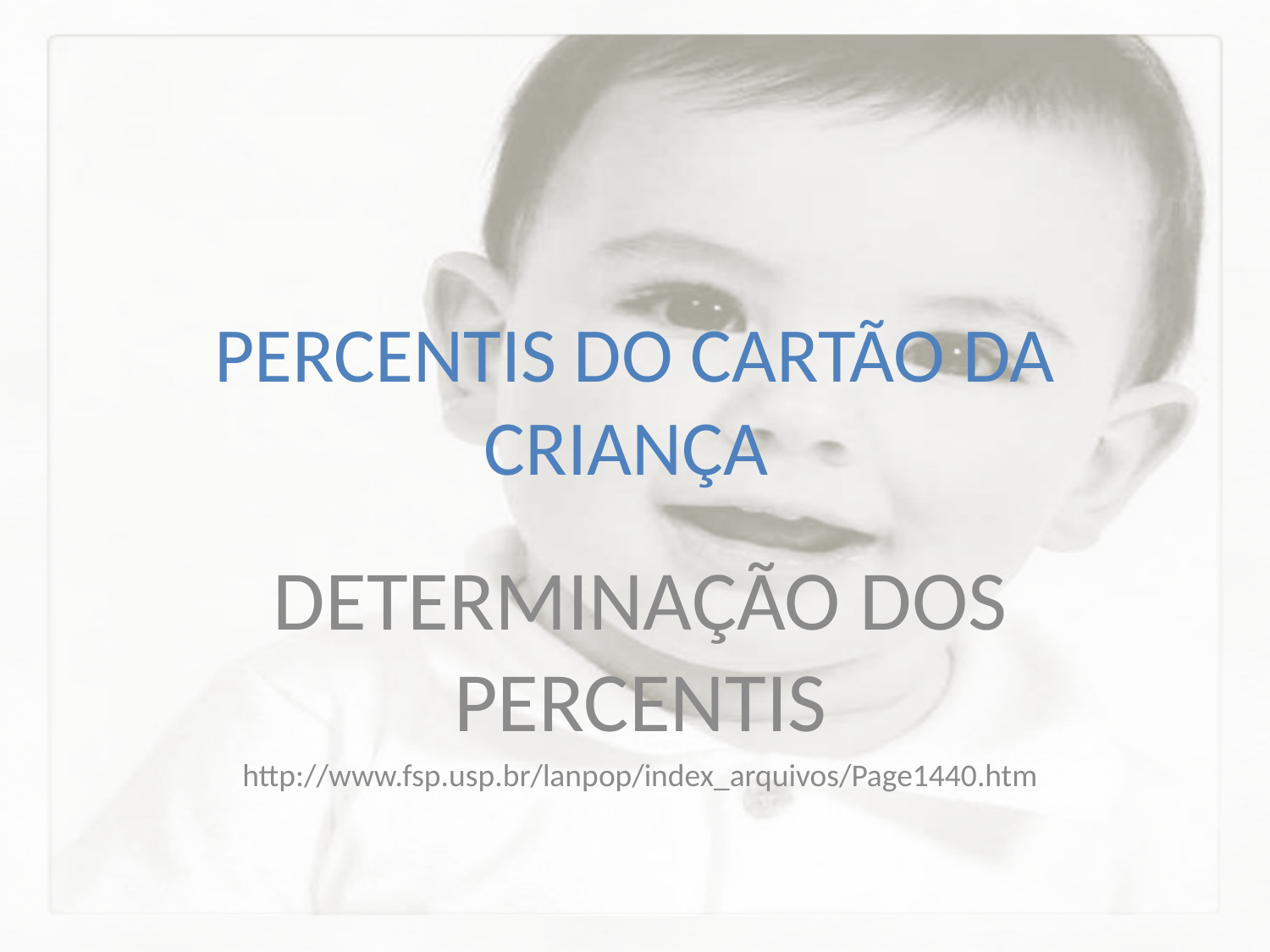

# PERCENTIS DO CARTÃO DA CRIANÇA
DETERMINAÇÃO DOS PERCENTIS
http://www.fsp.usp.br/lanpop/index_arquivos/Page1440.htm